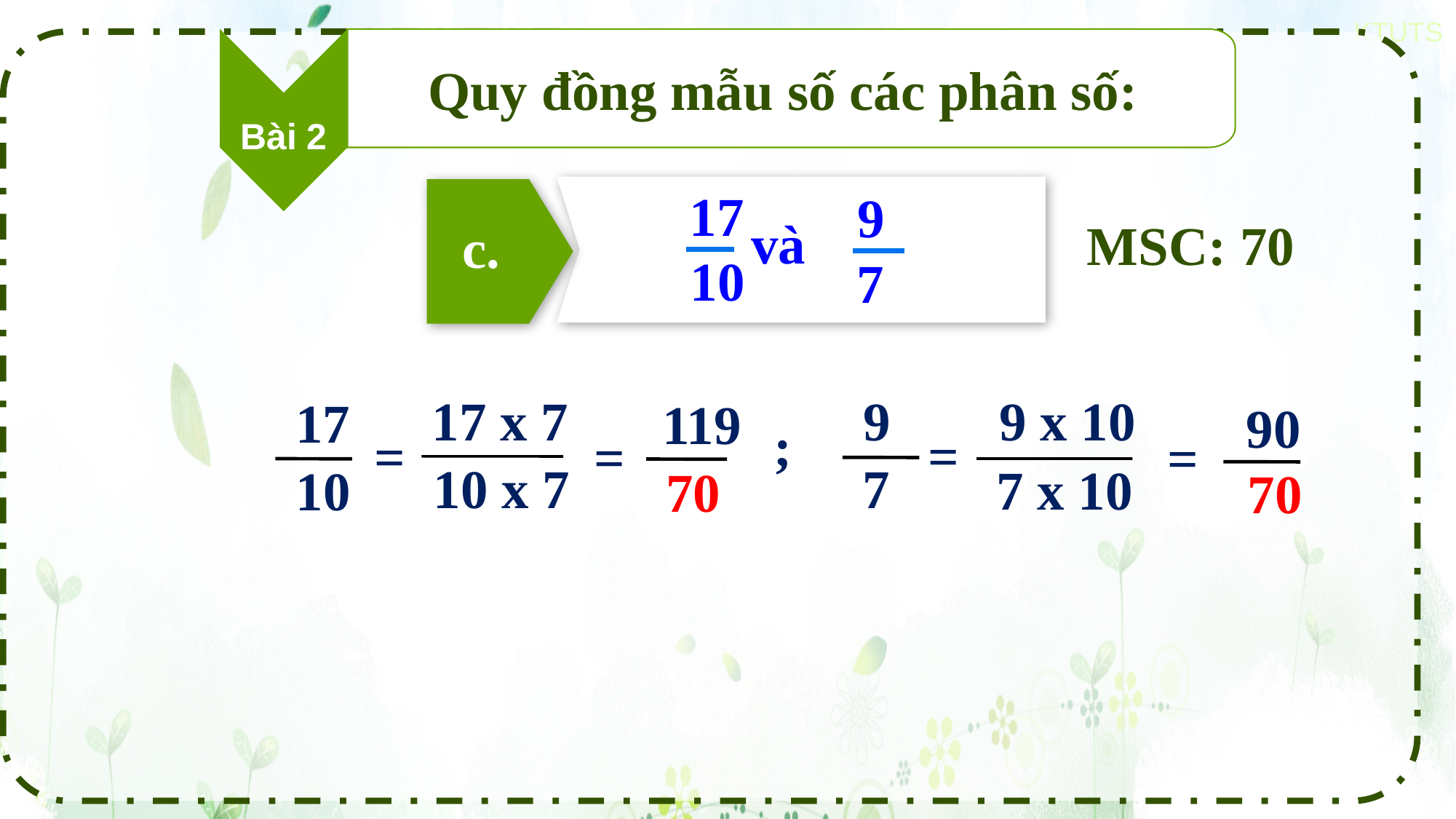

Bài 2

Quy đồng mẫu số các phân số:

17
9

và
c.
10
7
MSC: 70

17 x 7
10 x 7

17
119
=
=
10
70

9 x 10
9
90
=
=
7 x 10
7

70

;